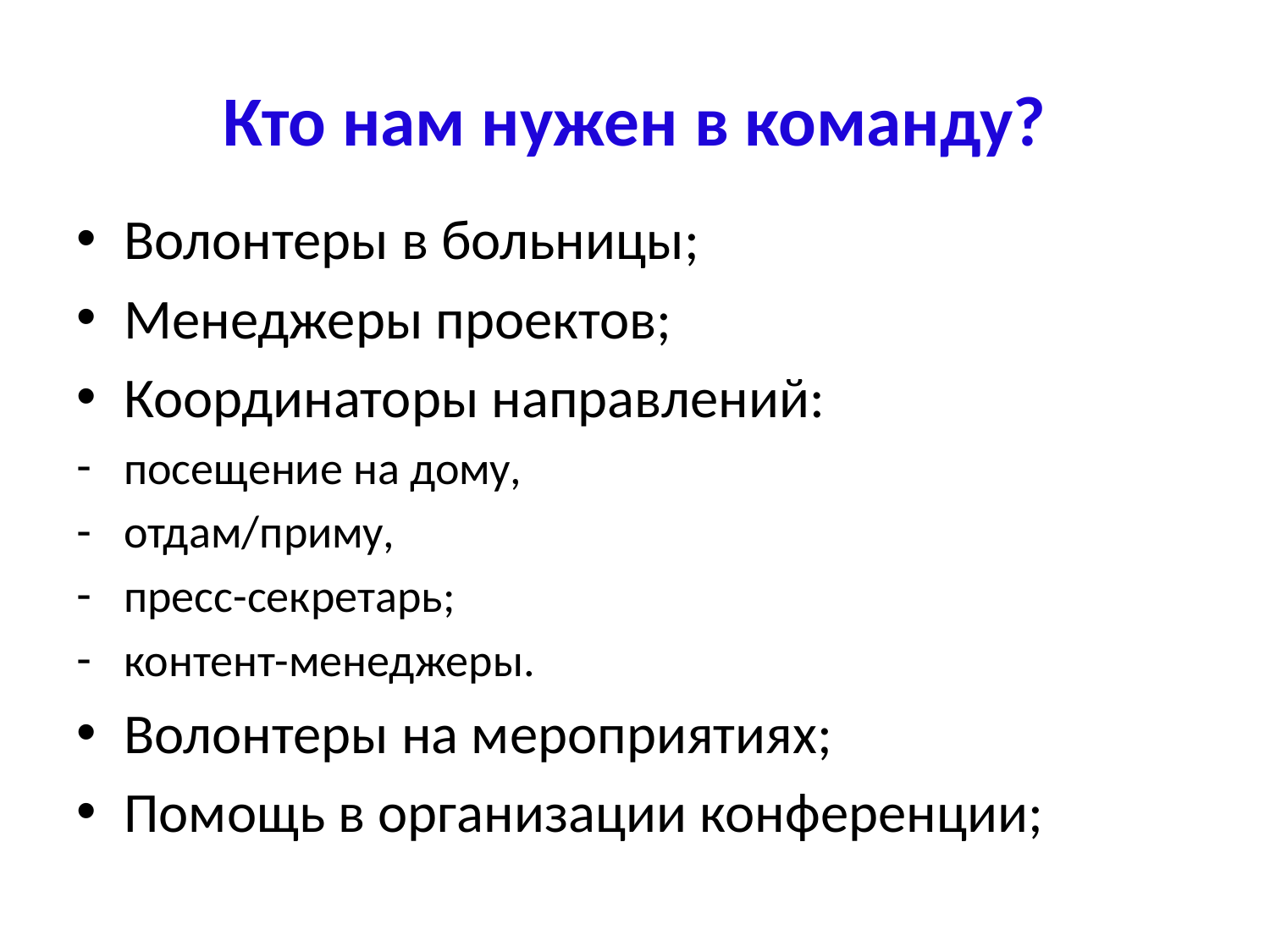

# Кто нам нужен в команду?
Волонтеры в больницы;
Менеджеры проектов;
Координаторы направлений:
посещение на дому,
отдам/приму,
пресс-секретарь;
контент-менеджеры.
Волонтеры на мероприятиях;
Помощь в организации конференции;